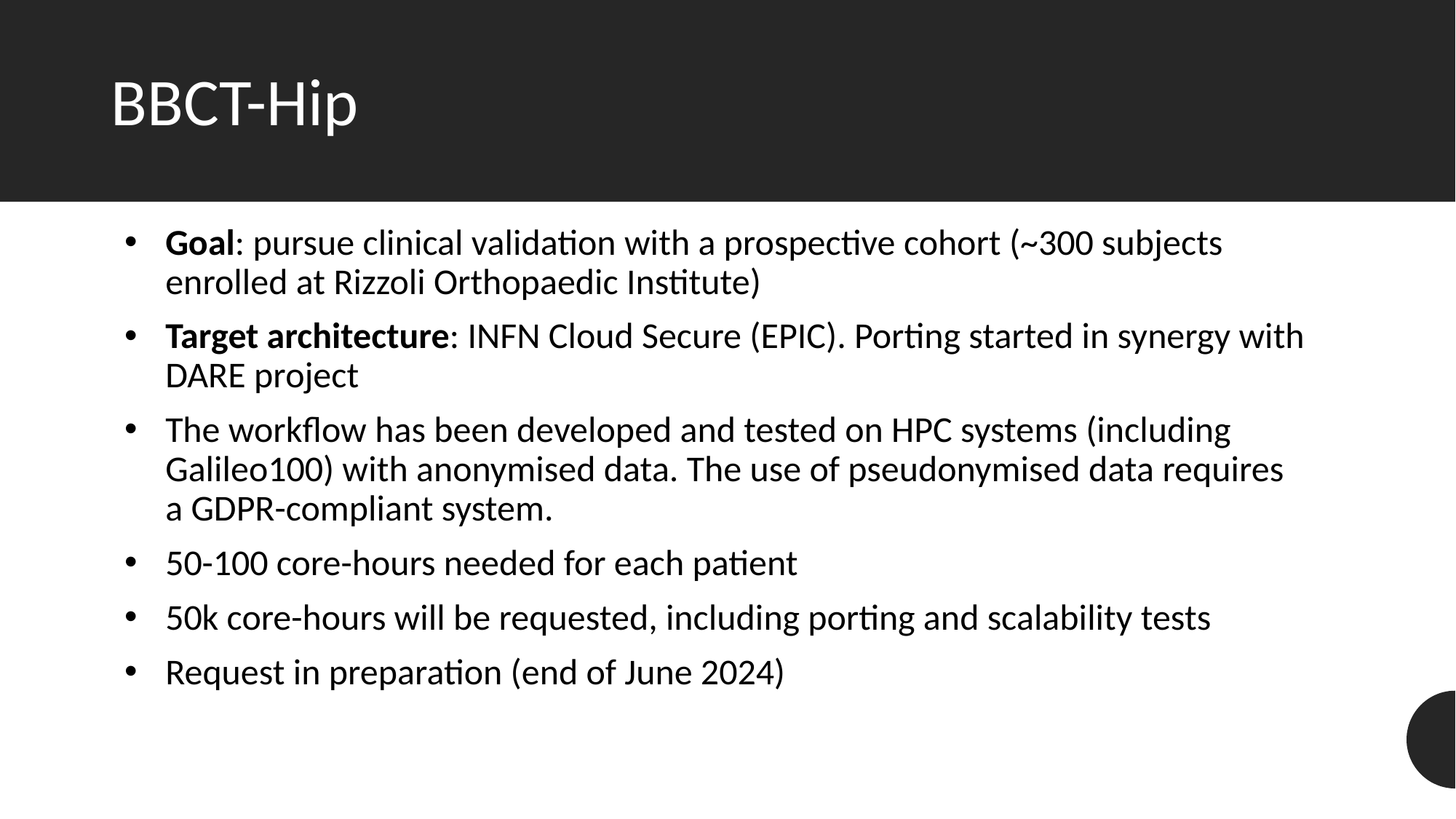

# BBCT-Hip
Goal: pursue clinical validation with a prospective cohort (~300 subjects enrolled at Rizzoli Orthopaedic Institute)
Target architecture: INFN Cloud Secure (EPIC). Porting started in synergy with DARE project
The workflow has been developed and tested on HPC systems (including Galileo100) with anonymised data. The use of pseudonymised data requires a GDPR-compliant system.
50-100 core-hours needed for each patient
50k core-hours will be requested, including porting and scalability tests
Request in preparation (end of June 2024)